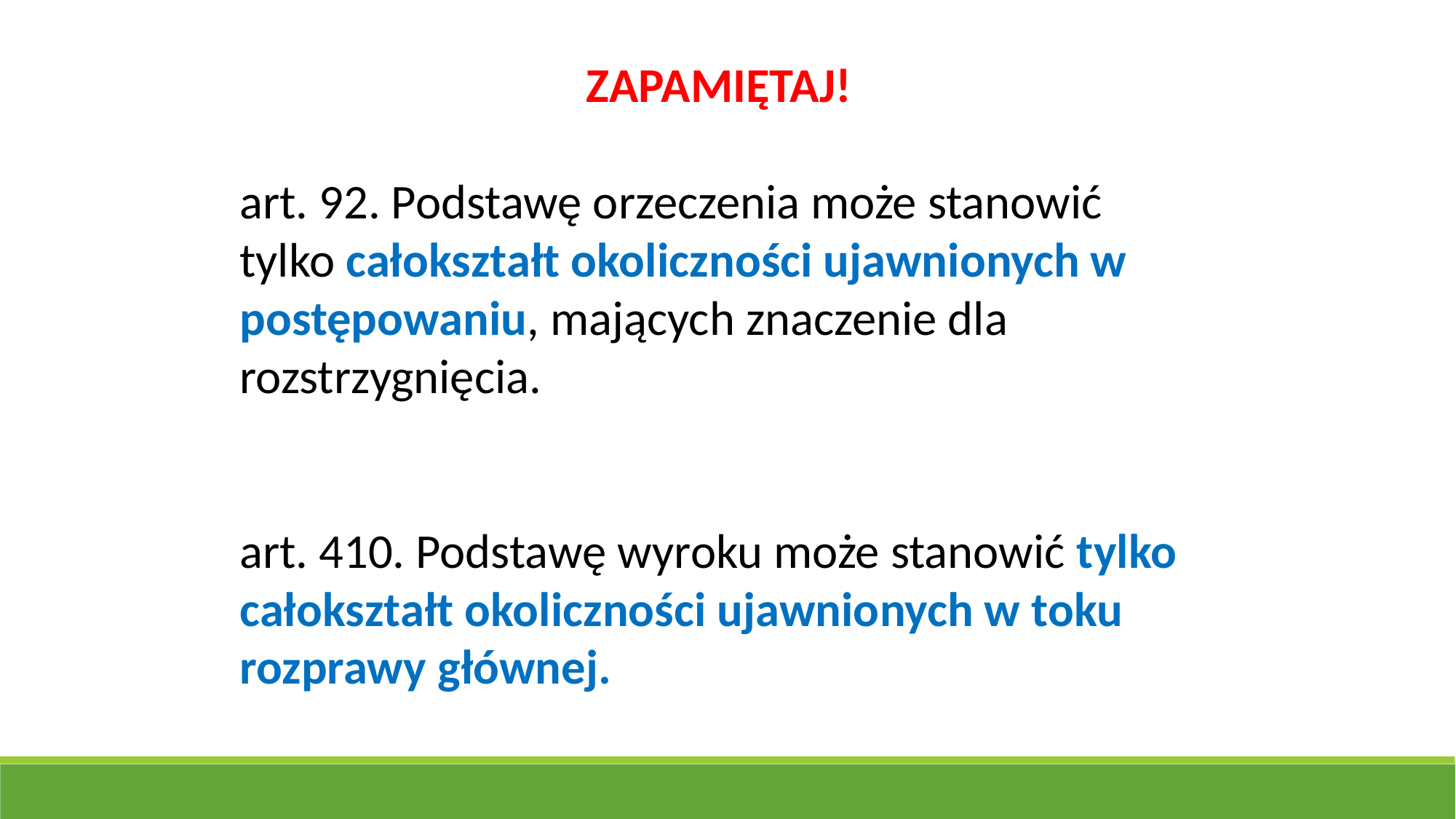

ZAPAMIĘTAJ!

art. 92. Podstawę orzeczenia może stanowić tylko całokształt okoliczności ujawnionych w postępowaniu, mających znaczenie dla rozstrzygnięcia.

art. 410. Podstawę wyroku może stanowić tylko całokształt okoliczności ujawnionych w toku rozprawy głównej.